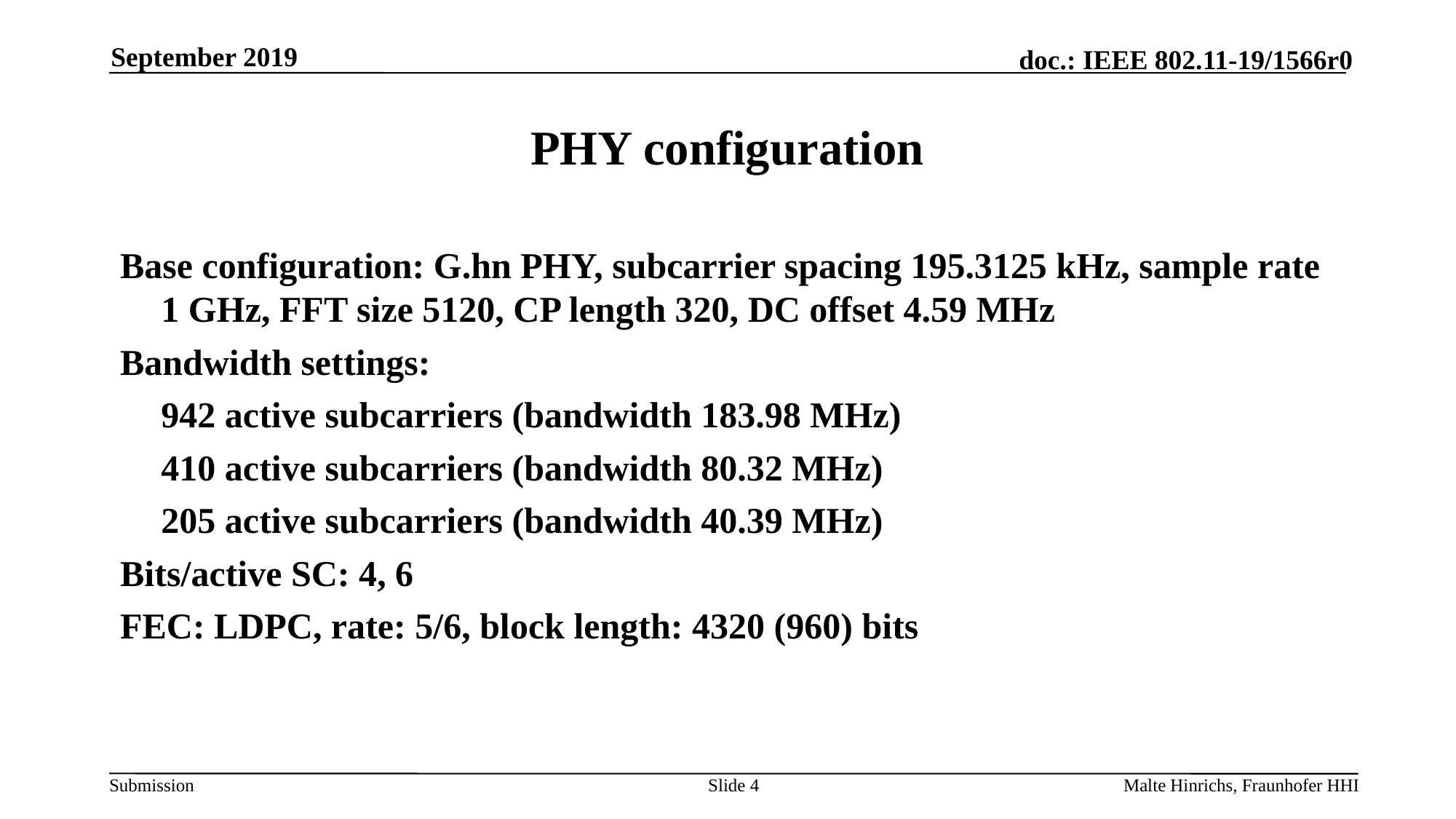

September 2019
# PHY configuration
Base configuration: G.hn PHY, subcarrier spacing 195.3125 kHz, sample rate 1 GHz, FFT size 5120, CP length 320, DC offset 4.59 MHz
Bandwidth settings:
	942 active subcarriers (bandwidth 183.98 MHz)
	410 active subcarriers (bandwidth 80.32 MHz)
	205 active subcarriers (bandwidth 40.39 MHz)
Bits/active SC: 4, 6
FEC: LDPC, rate: 5/6, block length: 4320 (960) bits
Slide 4
Malte Hinrichs, Fraunhofer HHI